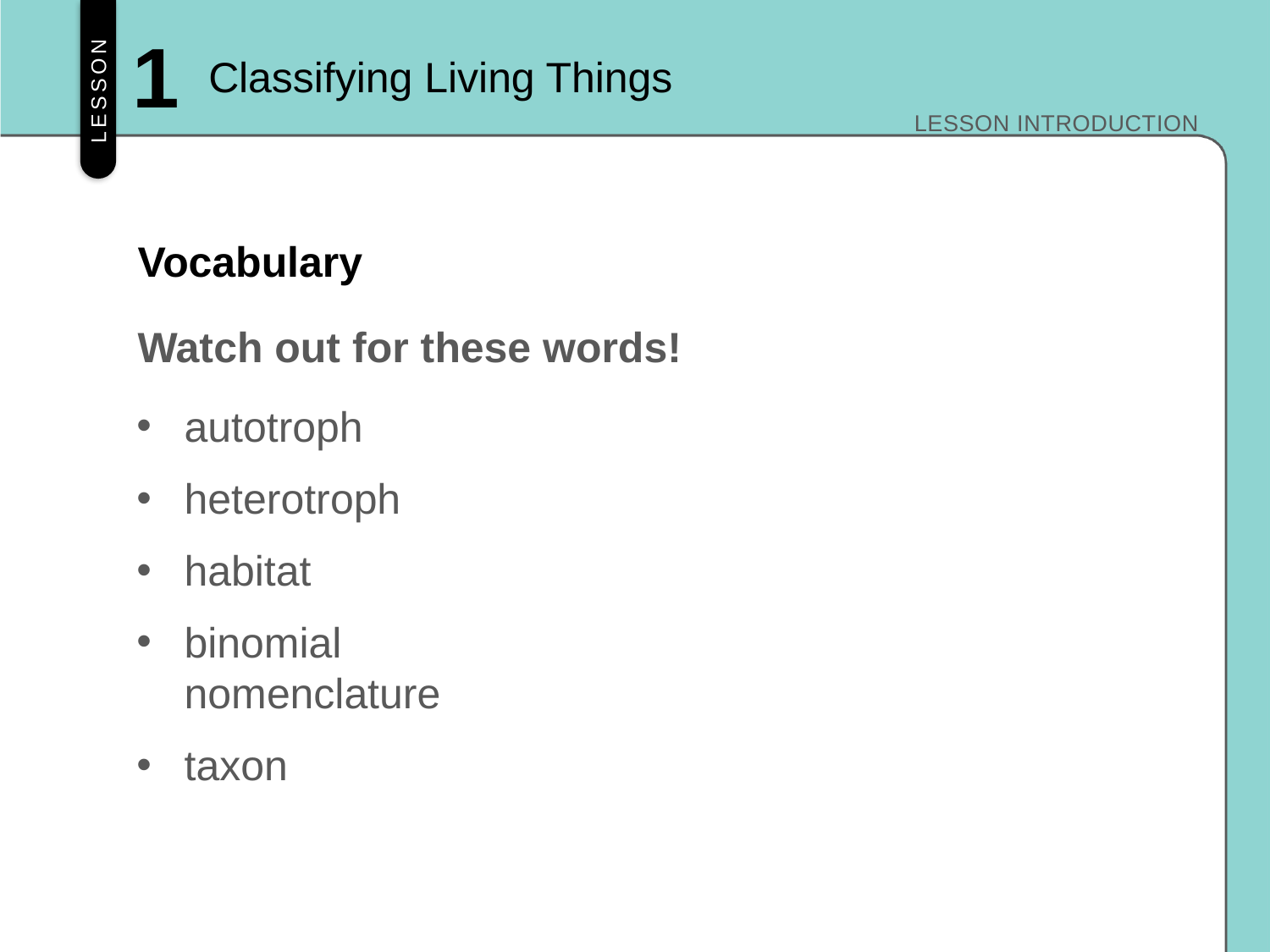

1
Classifying Living Things
autotroph
heterotroph
habitat
binomial nomenclature
taxon